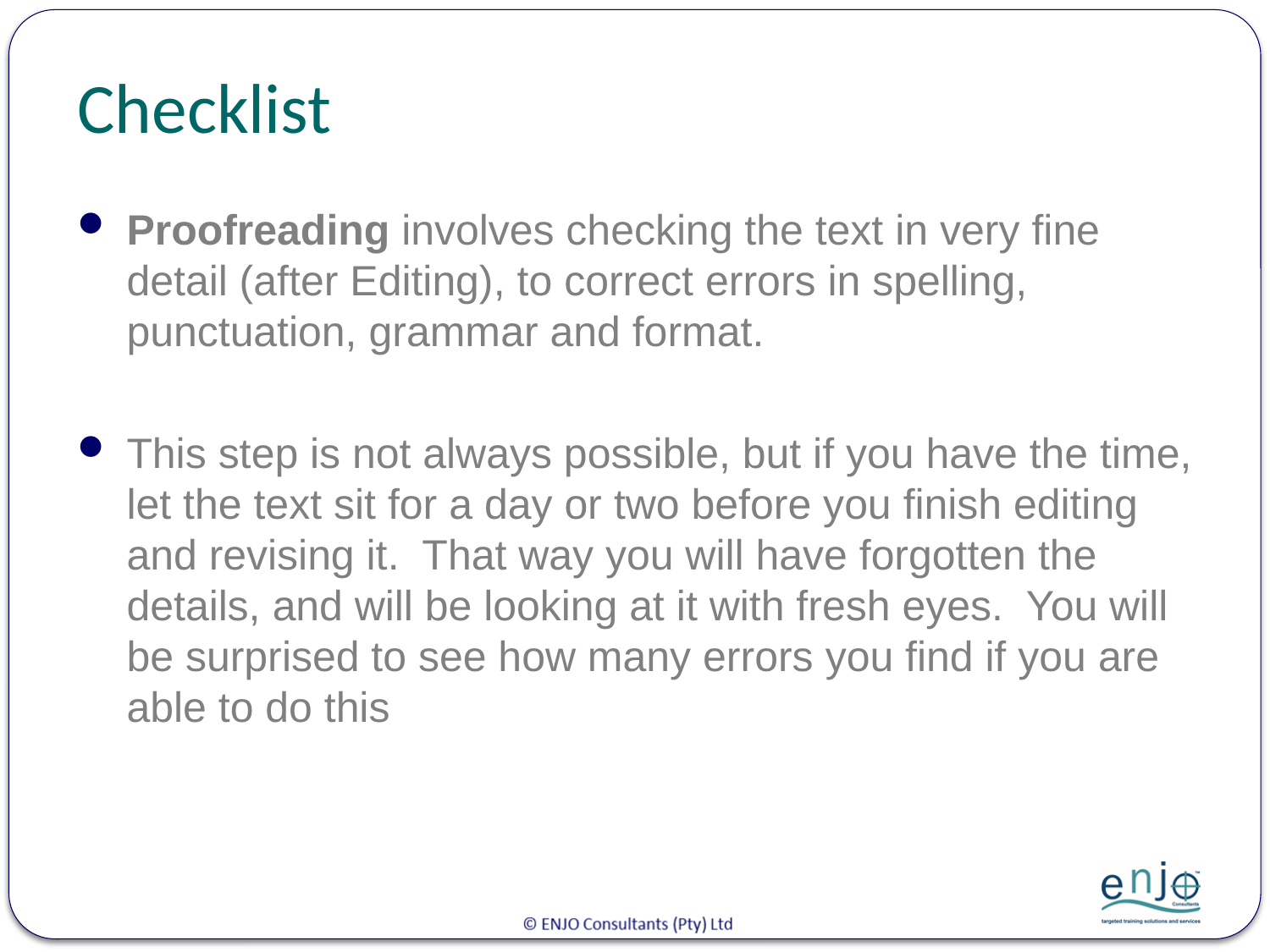

# Checklist
Proofreading involves checking the text in very fine detail (after Editing), to correct errors in spelling, punctuation, grammar and format.

This step is not always possible, but if you have the time, let the text sit for a day or two before you finish editing and revising it.  That way you will have forgotten the details, and will be looking at it with fresh eyes.  You will be surprised to see how many errors you find if you are able to do this